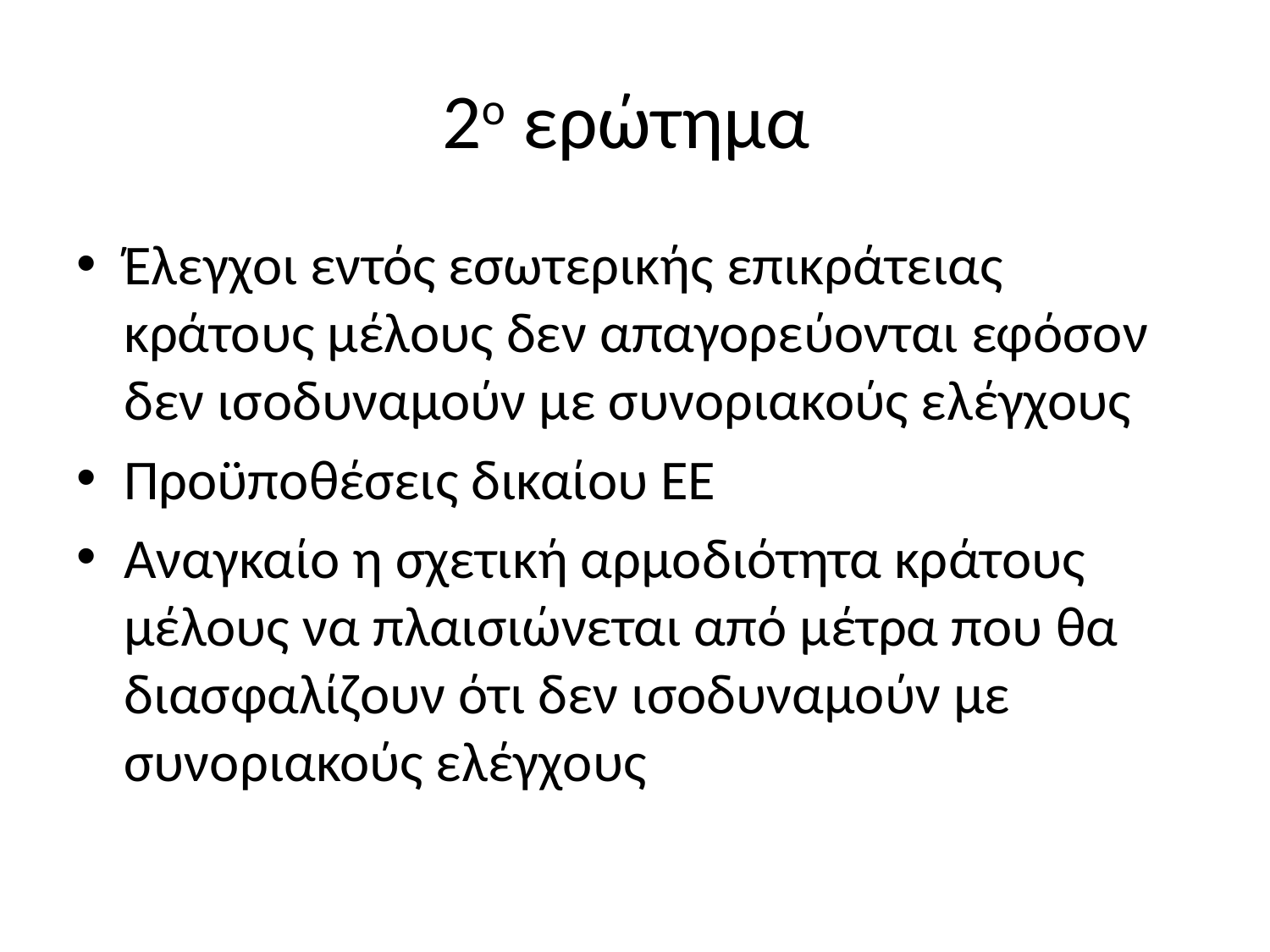

# 2ο ερώτημα
Έλεγχοι εντός εσωτερικής επικράτειας κράτους μέλους δεν απαγορεύονται εφόσον δεν ισοδυναμούν με συνοριακούς ελέγχους
Προϋποθέσεις δικαίου ΕΕ
Αναγκαίο η σχετική αρμοδιότητα κράτους μέλους να πλαισιώνεται από μέτρα που θα διασφαλίζουν ότι δεν ισοδυναμούν με συνοριακούς ελέγχους